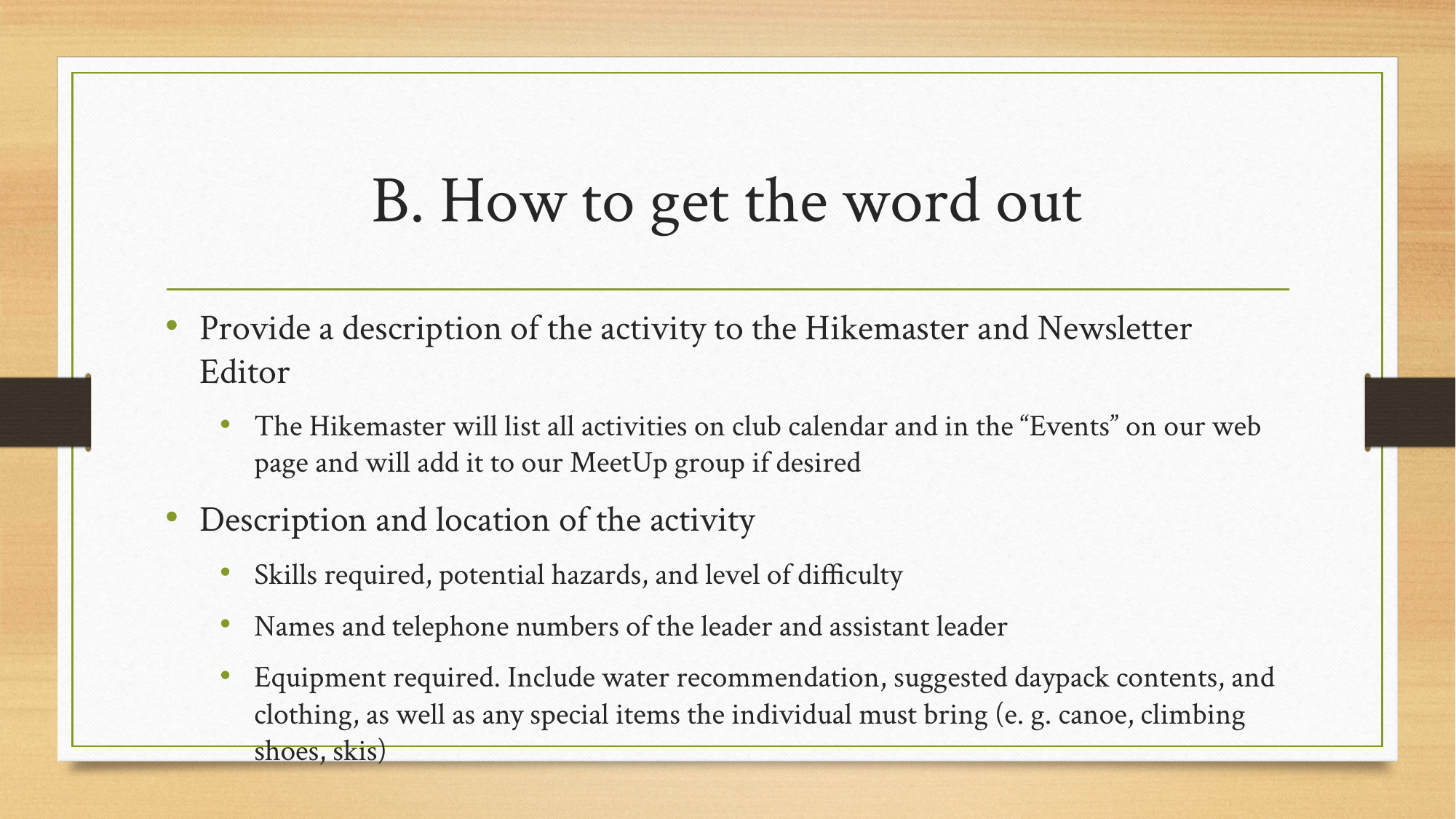

# B. How to get the word out
Provide a description of the activity to the Hikemaster and Newsletter Editor
The Hikemaster will list all activities on club calendar and in the “Events” on our web page and will add it to our MeetUp group if desired
Description and location of the activity
Skills required, potential hazards, and level of difficulty
Names and telephone numbers of the leader and assistant leader
Equipment required. Include water recommendation, suggested daypack contents, and clothing, as well as any special items the individual must bring (e. g. canoe, climbing shoes, skis)